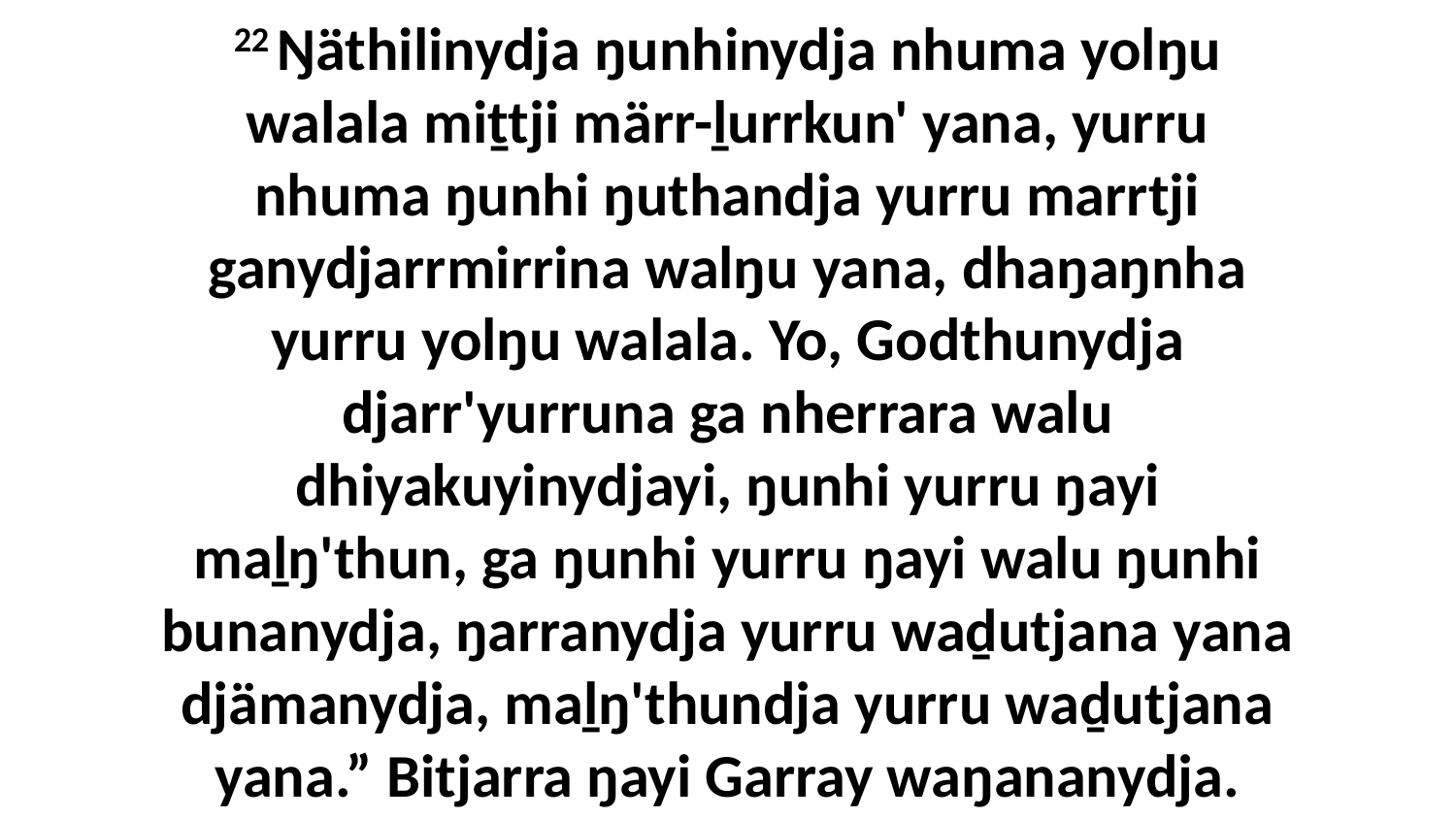

22 Ŋäthilinydja ŋunhinydja nhuma yolŋu walala miṯtji märr-ḻurrkun' yana, yurru nhuma ŋunhi ŋuthandja yurru marrtji ganydjarrmirrina walŋu yana, dhaŋaŋnha yurru yolŋu walala. Yo, Godthunydja djarr'yurruna ga nherrara walu dhiyakuyinydjayi, ŋunhi yurru ŋayi maḻŋ'thun, ga ŋunhi yurru ŋayi walu ŋunhi bunanydja, ŋarranydja yurru waḏutjana yana djämanydja, maḻŋ'thundja yurru waḏutjana yana.” Bitjarra ŋayi Garray waŋananydja.